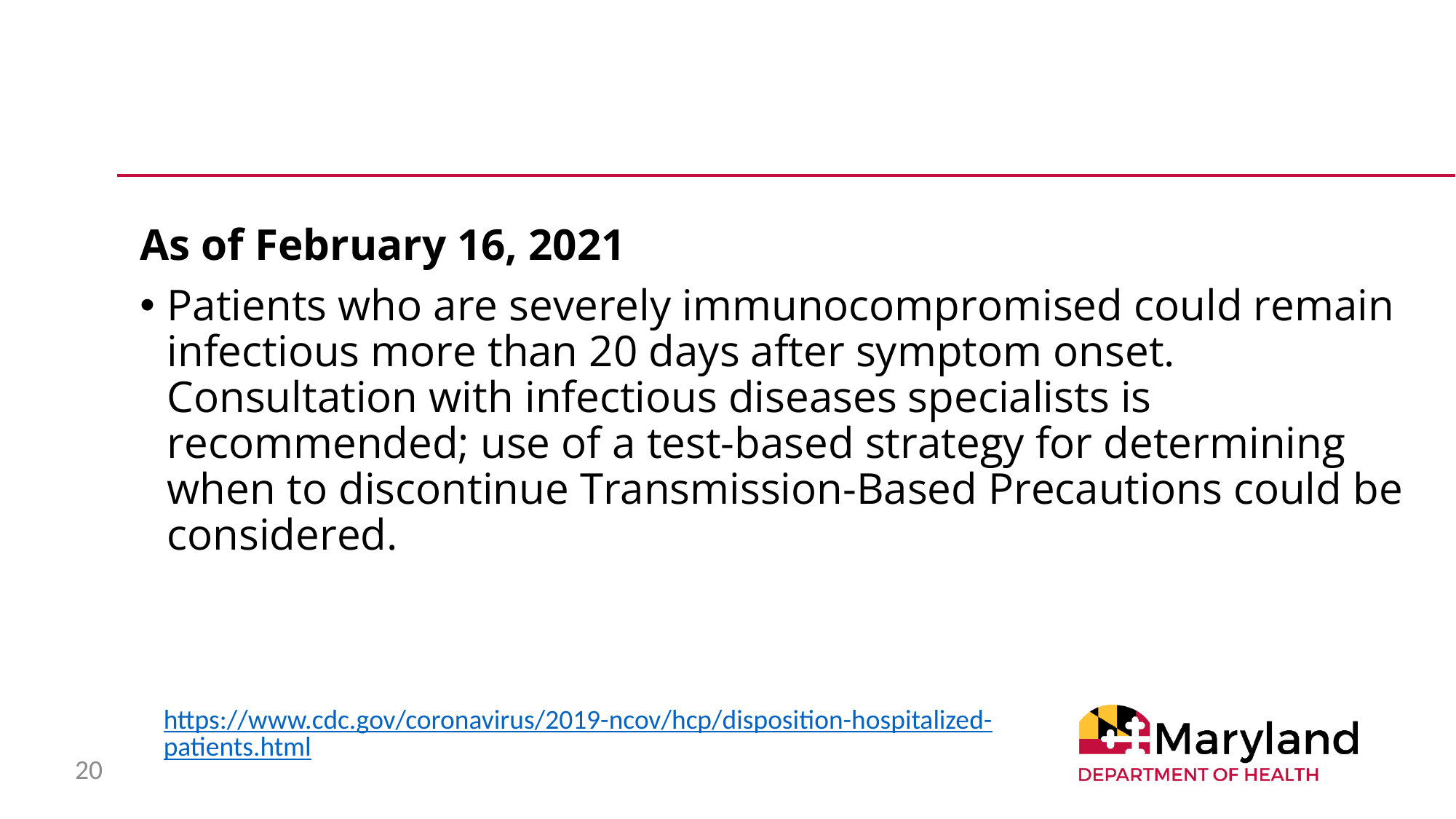

# Discontinuation of Transmission-Based Precautions and Disposition of Patients with SARS-CoV-2 Infection in Healthcare Settings (Interim Guidance)
As of February 16, 2021
Patients who are severely immunocompromised could remain infectious more than 20 days after symptom onset.  Consultation with infectious diseases specialists is recommended; use of a test-based strategy for determining when to discontinue Transmission-Based Precautions could be considered.

https://www.cdc.gov/coronavirus/2019-ncov/hcp/disposition-hospitalized-patients.html
20